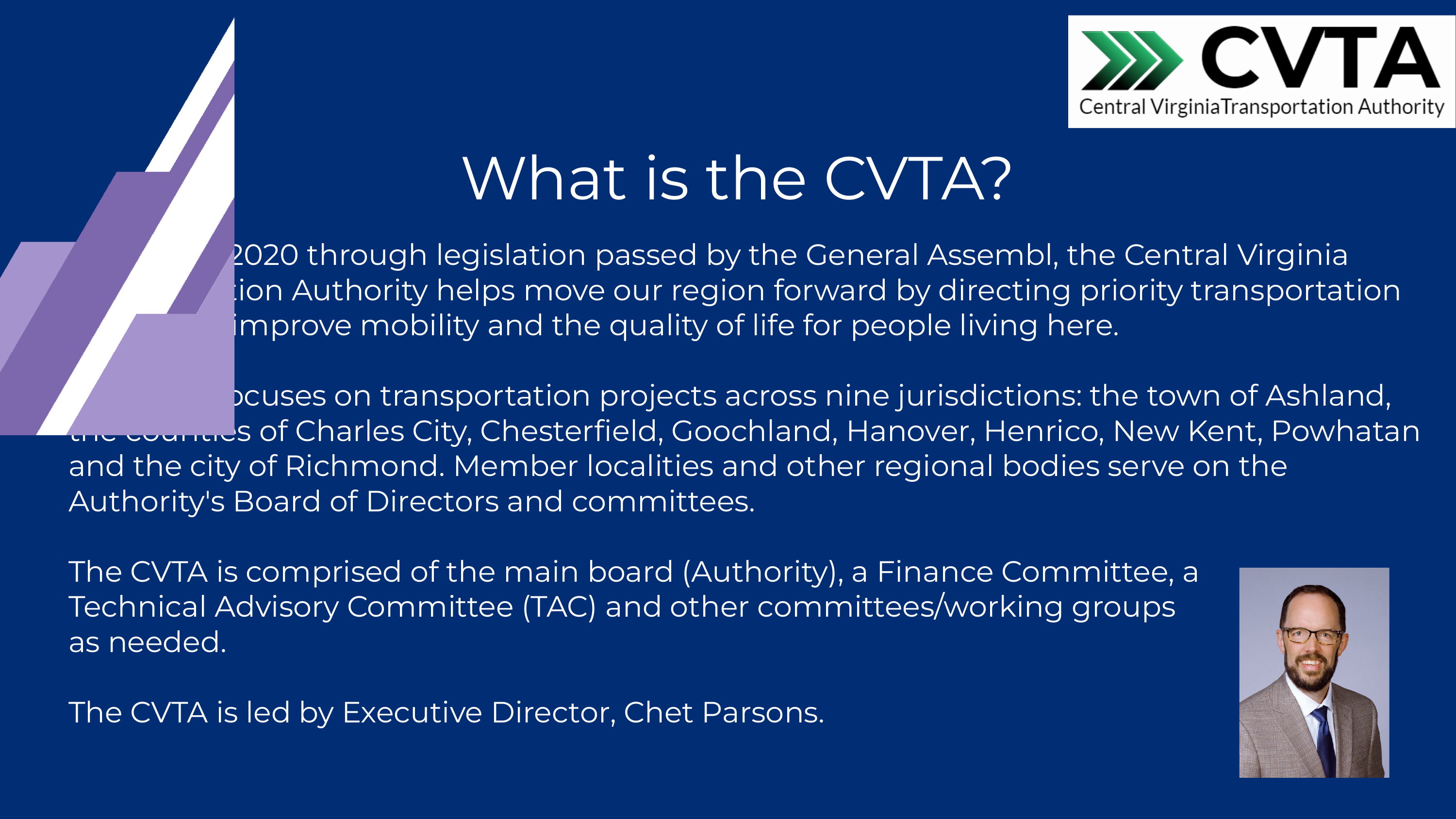

What is the CVTA?
Created in 2020 through legislation passed by the General Assembl, the Central Virginia Transportation Authority helps move our region forward by directing priority transportation funding to improve mobility and the quality of life for people living here.

The CVTA focuses on transportation projects across nine jurisdictions: the town of Ashland, the counties of Charles City, Chesterfield, Goochland, Hanover, Henrico, New Kent, Powhatan and the city of Richmond. Member localities and other regional bodies serve on the Authority's Board of Directors and committees.

The CVTA is comprised of the main board (Authority), a Finance Committee, a
Technical Advisory Committee (TAC) and other committees/working groups
as needed.

The CVTA is led by Executive Director, Chet Parsons.